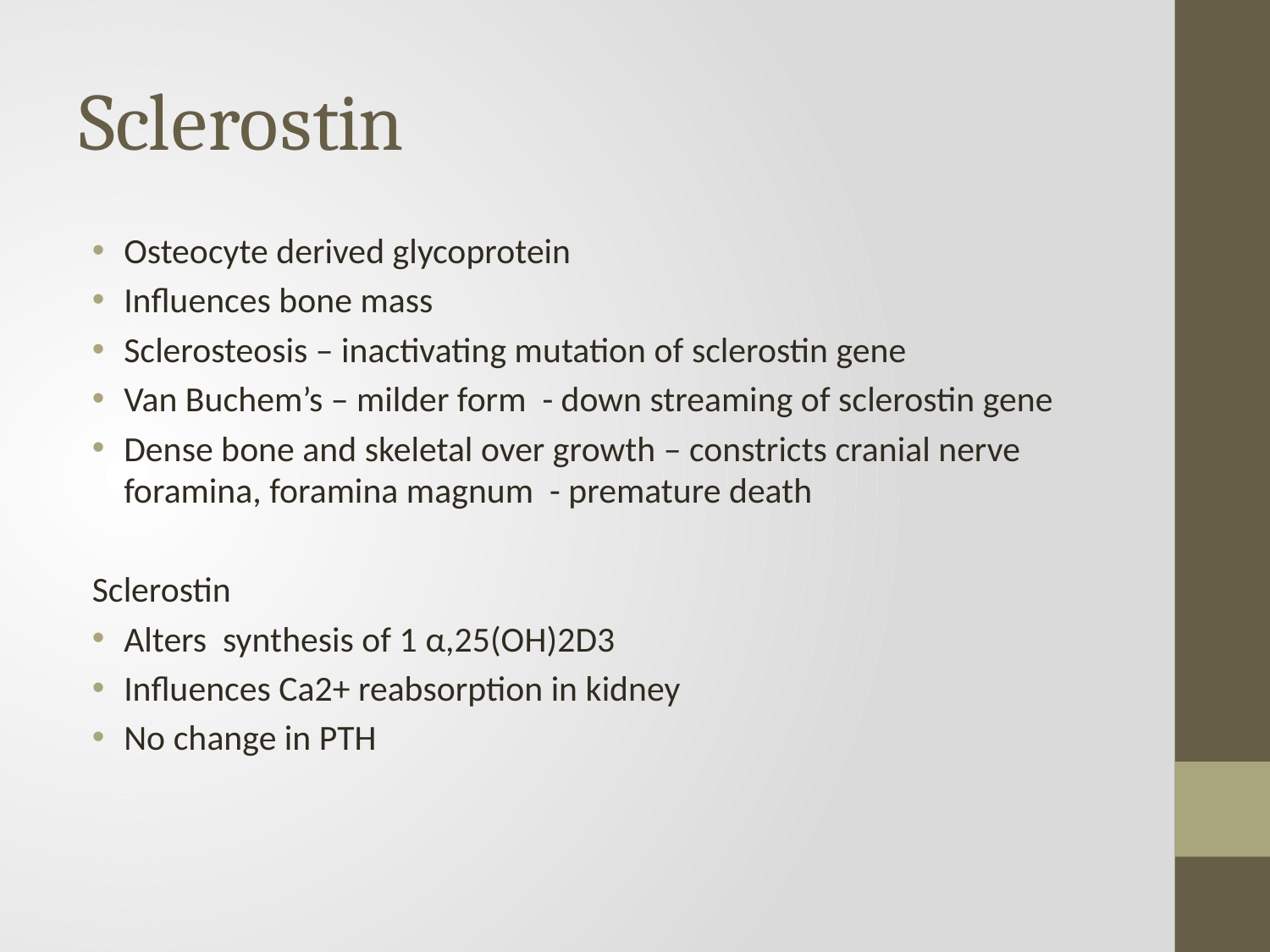

# Sclerostin
Osteocyte derived glycoprotein
Influences bone mass
Sclerosteosis – inactivating mutation of sclerostin gene
Van Buchem’s – milder form  - down streaming of sclerostin gene
Dense bone and skeletal over growth – constricts cranial nerve foramina, foramina magnum  - premature death

Sclerostin
Alters  synthesis of 1 α,25(OH)2D3
Influences Ca2+ reabsorption in kidney
No change in PTH